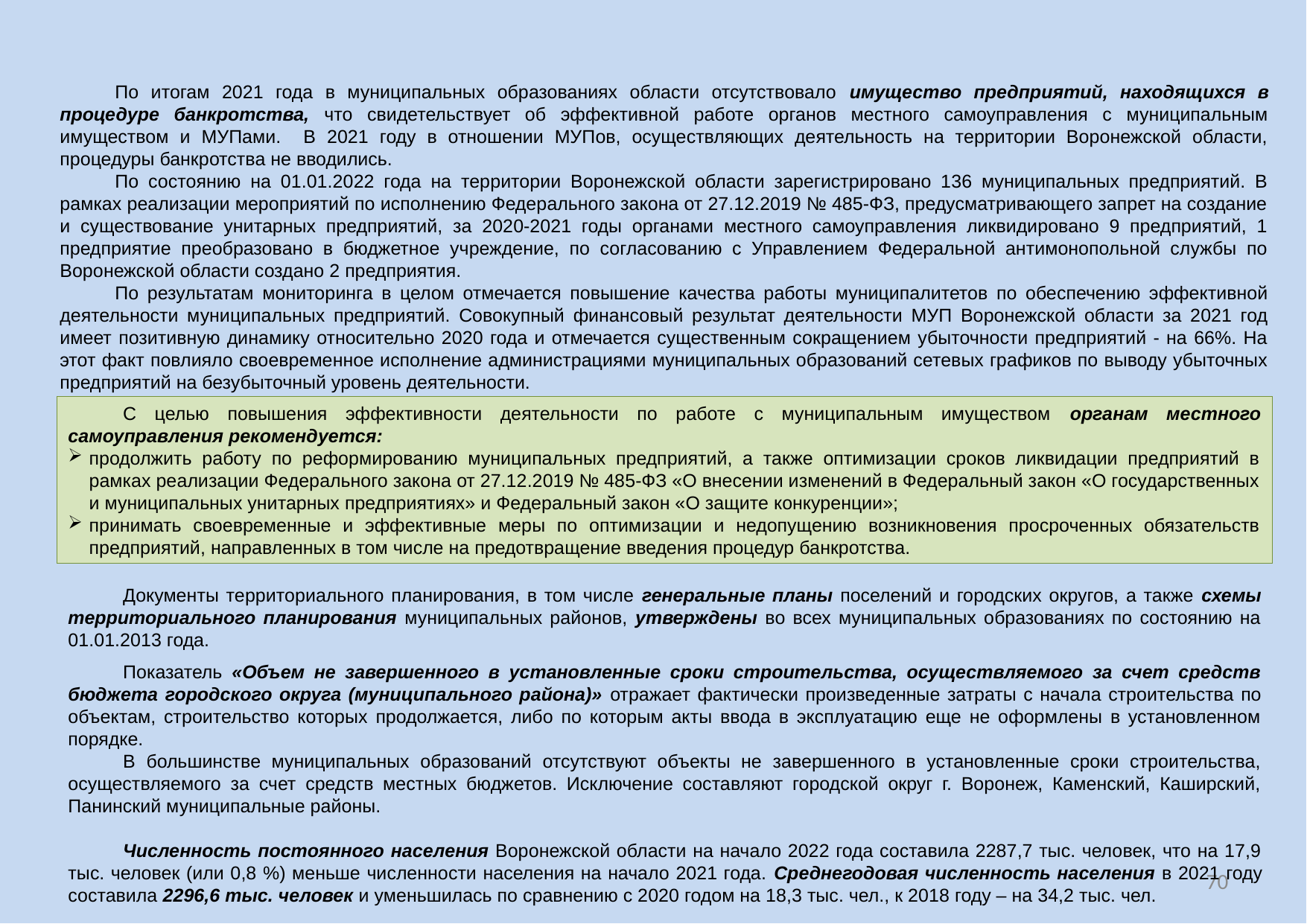

По итогам 2021 года в муниципальных образованиях области отсутствовало имущество предприятий, находящихся в процедуре банкротства, что свидетельствует об эффективной работе органов местного самоуправления с муниципальным имуществом и МУПами.  В 2021 году в отношении МУПов, осуществляющих деятельность на территории Воронежской области, процедуры банкротства не вводились.
По состоянию на 01.01.2022 года на территории Воронежской области зарегистрировано 136 муниципальных предприятий. В рамках реализации мероприятий по исполнению Федерального закона от 27.12.2019 № 485-ФЗ, предусматривающего запрет на создание и существование унитарных предприятий, за 2020-2021 годы органами местного самоуправления ликвидировано 9 предприятий, 1 предприятие преобразовано в бюджетное учреждение, по согласованию с Управлением Федеральной антимонопольной службы по Воронежской области создано 2 предприятия.
По результатам мониторинга в целом отмечается повышение качества работы муниципалитетов по обеспечению эффективной деятельности муниципальных предприятий. Совокупный финансовый результат деятельности МУП Воронежской области за 2021 год имеет позитивную динамику относительно 2020 года и отмечается существенным сокращением убыточности предприятий - на 66%. На этот факт повлияло своевременное исполнение администрациями муниципальных образований сетевых графиков по выводу убыточных предприятий на безубыточный уровень деятельности.

С целью повышения эффективности деятельности по работе с муниципальным имуществом органам местного самоуправления рекомендуется:
продолжить работу по реформированию муниципальных предприятий, а также оптимизации сроков ликвидации предприятий в рамках реализации Федерального закона от 27.12.2019 № 485-ФЗ «О внесении изменений в Федеральный закон «О государственных и муниципальных унитарных предприятиях» и Федеральный закон «О защите конкуренции»;
принимать своевременные и эффективные меры по оптимизации и недопущению возникновения просроченных обязательств предприятий, направленных в том числе на предотвращение введения процедур банкротства.
Документы территориального планирования, в том числе генеральные планы поселений и городских округов, а также схемы территориального планирования муниципальных районов, утверждены во всех муниципальных образованиях по состоянию на 01.01.2013 года.
Показатель «Объем не завершенного в установленные сроки строительства, осуществляемого за счет средств бюджета городского округа (муниципального района)» отражает фактически произведенные затраты с начала строительства по объектам, строительство которых продолжается, либо по которым акты ввода в эксплуатацию еще не оформлены в установленном порядке.
В большинстве муниципальных образований отсутствуют объекты не завершенного в установленные сроки строительства, осуществляемого за счет средств местных бюджетов. Исключение составляют городской округ г. Воронеж, Каменский, Каширский, Панинский муниципальные районы.

Численность постоянного населения Воронежской области на начало 2022 года составила 2287,7 тыс. человек, что на 17,9 тыс. человек (или 0,8 %) меньше численности населения на начало 2021 года. Среднегодовая численность населения в 2021 году составила 2296,6 тыс. человек и уменьшилась по сравнению с 2020 годом на 18,3 тыс. чел., к 2018 году – на 34,2 тыс. чел.

70